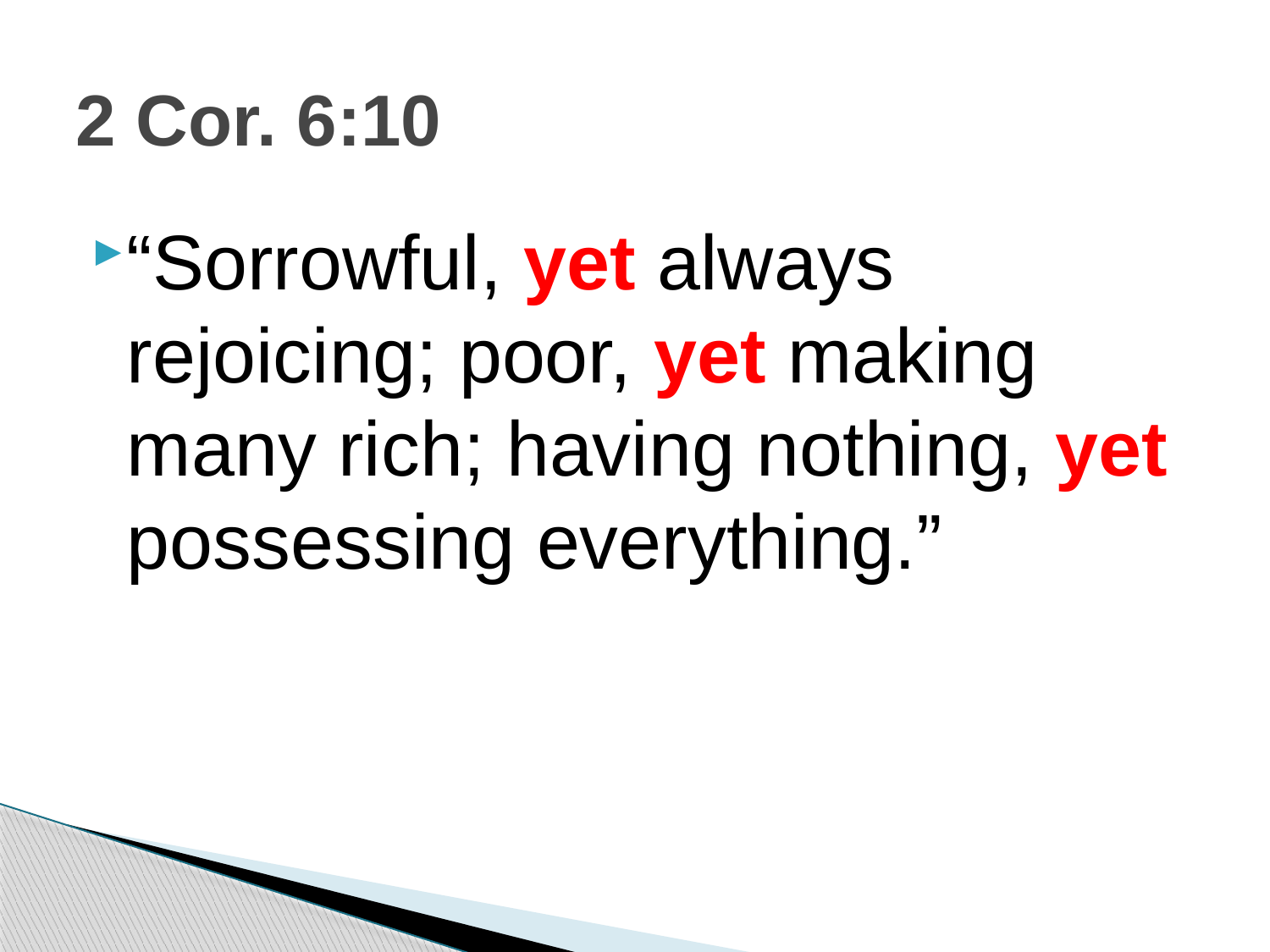

# 2 Cor. 6:10
“Sorrowful, yet always rejoicing; poor, yet making many rich; having nothing, yet possessing everything.”